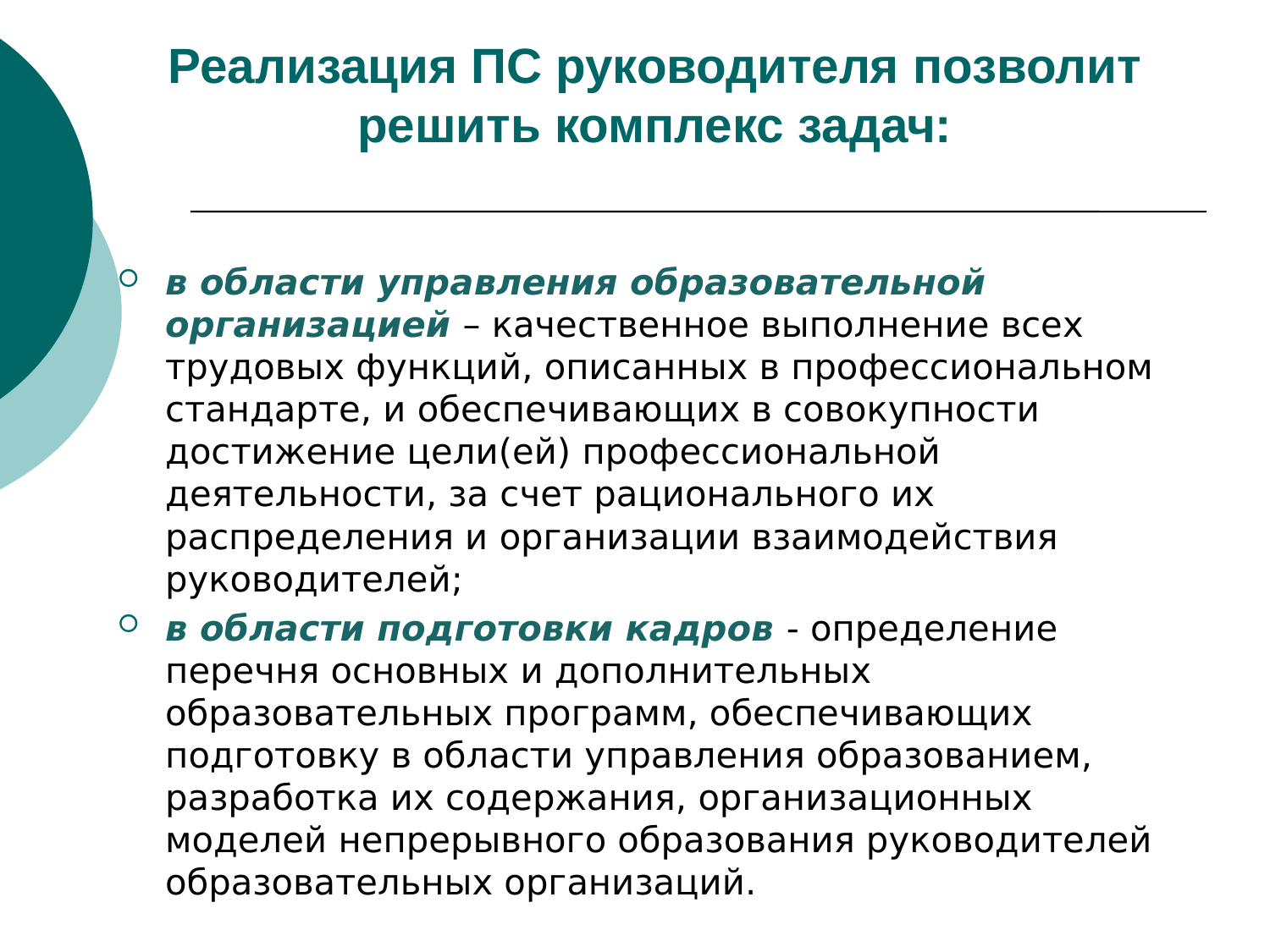

# Реализация ПС руководителя позволит решить комплекс задач:
в области управления образовательной организацией – качественное выполнение всех трудовых функций, описанных в профессиональном стандарте, и обеспечивающих в совокупности достижение цели(ей) профессиональной деятельности, за счет рационального их распределения и организации взаимодействия руководителей;
в области подготовки кадров - определение перечня основных и дополнительных образовательных программ, обеспечивающих подготовку в области управления образованием, разработка их содержания, организационных моделей непрерывного образования руководителей образовательных организаций.